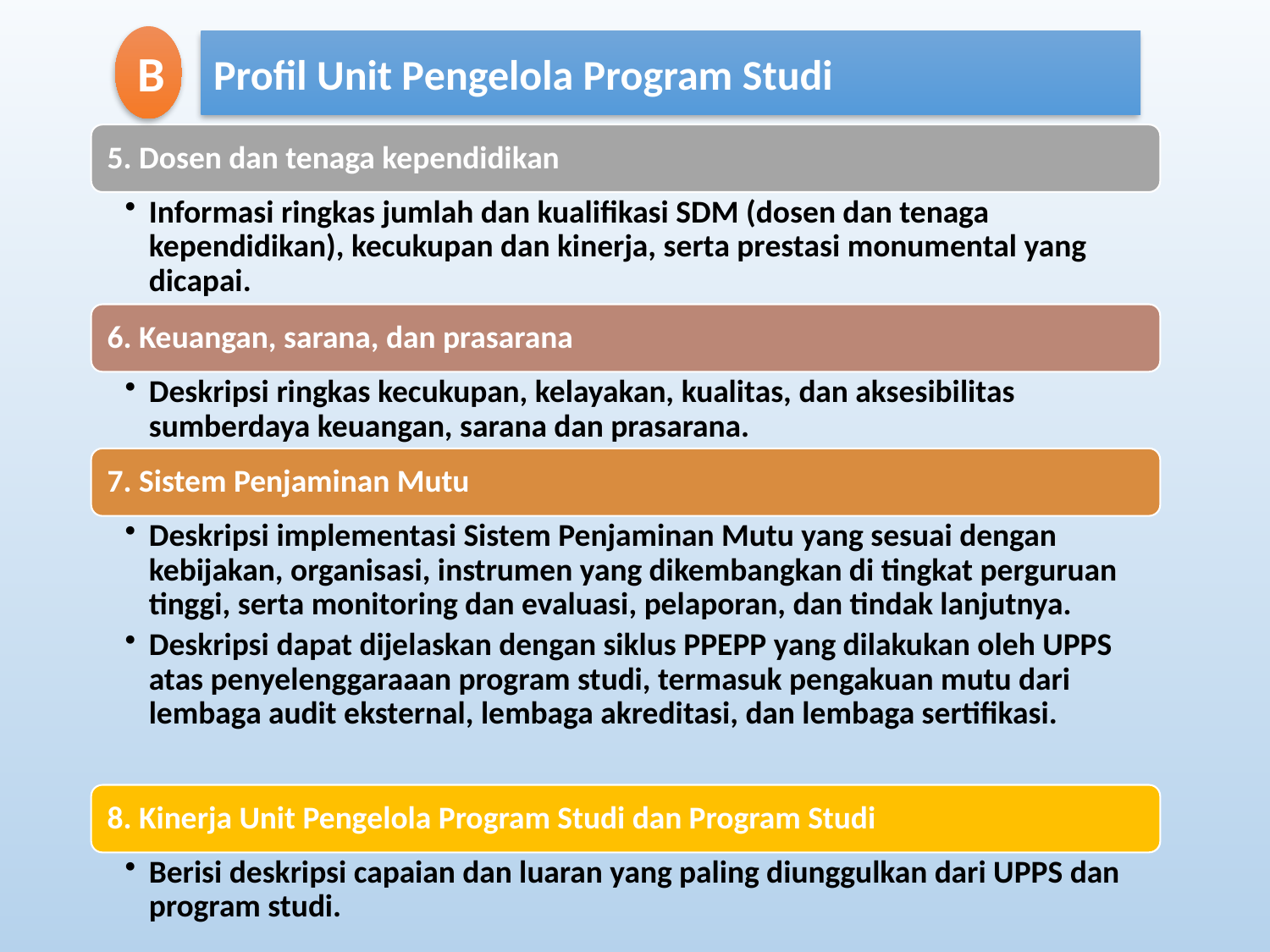

B
Profil Unit Pengelola Program Studi
5. Dosen dan tenaga kependidikan
Informasi ringkas jumlah dan kualifikasi SDM (dosen dan tenaga kependidikan), kecukupan dan kinerja, serta prestasi monumental yang dicapai.
6. Keuangan, sarana, dan prasarana
Deskripsi ringkas kecukupan, kelayakan, kualitas, dan aksesibilitas sumberdaya keuangan, sarana dan prasarana.
7. Sistem Penjaminan Mutu
Deskripsi implementasi Sistem Penjaminan Mutu yang sesuai dengan kebijakan, organisasi, instrumen yang dikembangkan di tingkat perguruan tinggi, serta monitoring dan evaluasi, pelaporan, dan tindak lanjutnya.
Deskripsi dapat dijelaskan dengan siklus PPEPP yang dilakukan oleh UPPS atas penyelenggaraaan program studi, termasuk pengakuan mutu dari lembaga audit eksternal, lembaga akreditasi, dan lembaga sertifikasi.

8. Kinerja Unit Pengelola Program Studi dan Program Studi
Berisi deskripsi capaian dan luaran yang paling diunggulkan dari UPPS dan program studi.